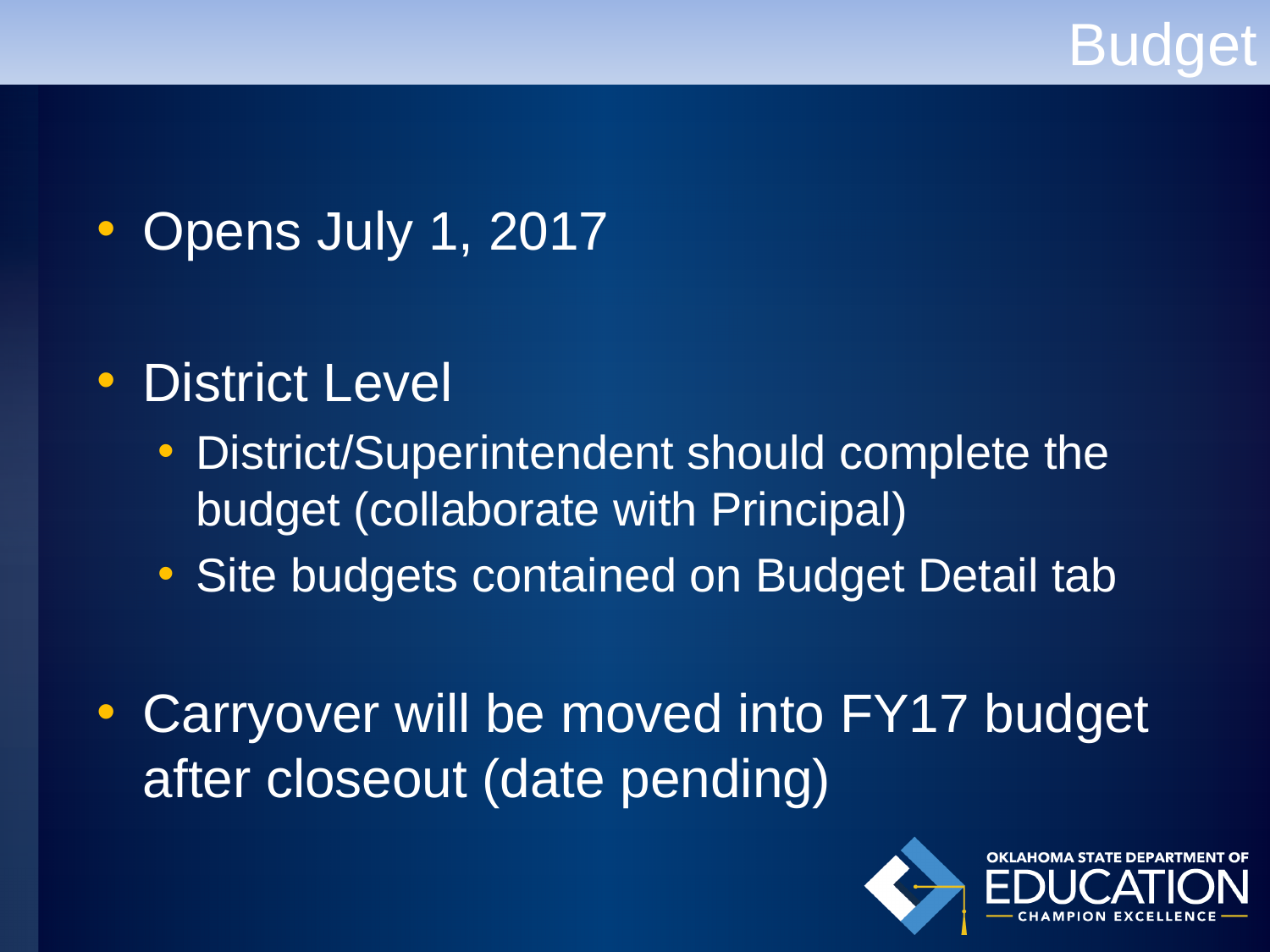

Budget

Opens July 1, 2017

District Level
District/Superintendent should complete the budget (collaborate with Principal)
Site budgets contained on Budget Detail tab

Carryover will be moved into FY17 budget after closeout (date pending)